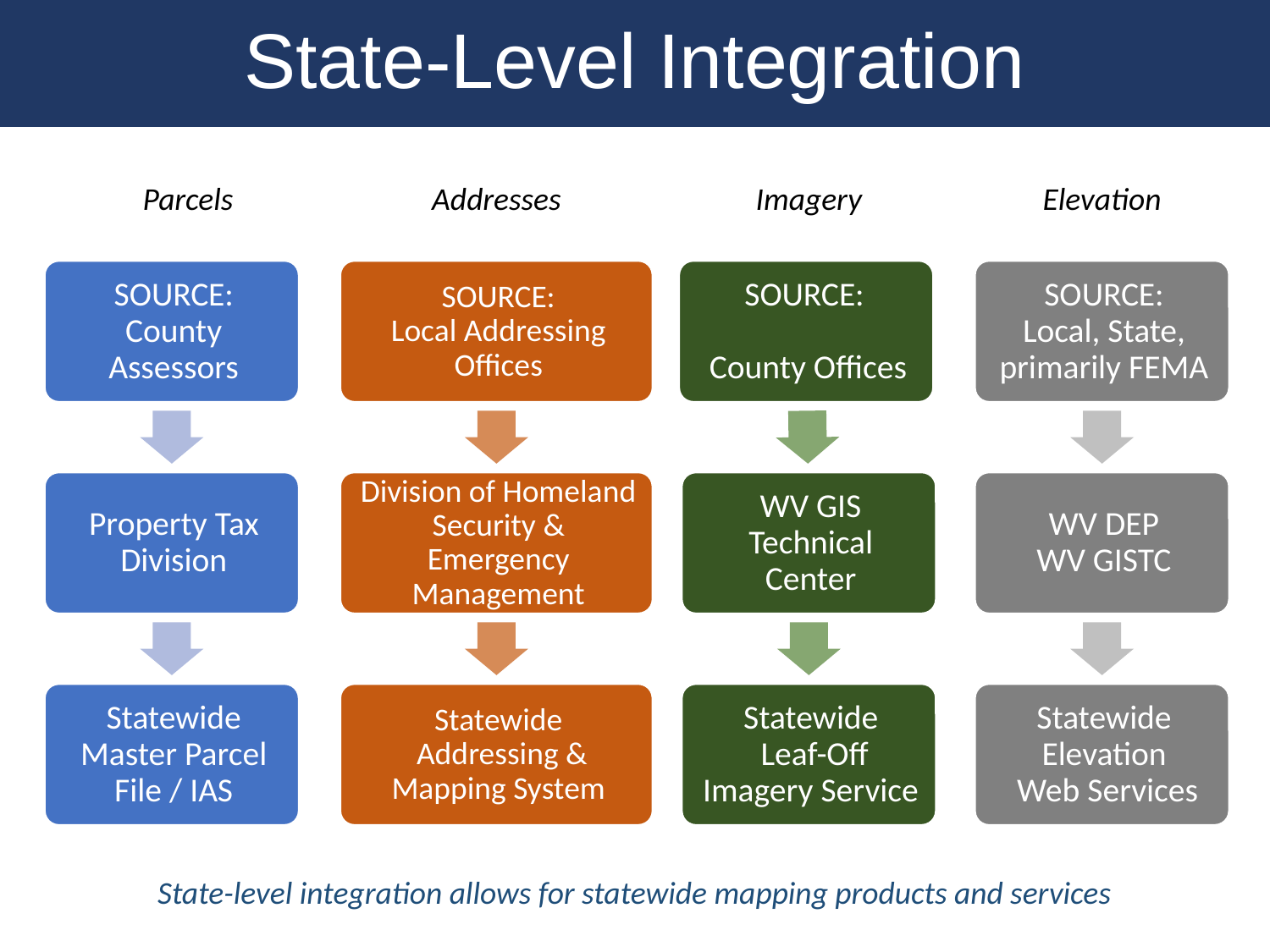

State-Level Integration
Parcels
Addresses
Imagery
Elevation
SOURCE:
County Assessors

Property Tax Division

Statewide Master Parcel File / IAS
SOURCE:
Local Addressing Offices

Division of Homeland Security & Emergency Management

Statewide
 Addressing & Mapping System
SOURCE:
County Offices

WV GIS Technical Center

Statewide
 Leaf-Off Imagery Service
SOURCE:
Local, State, primarily FEMA

WV DEP
WV GISTC

Statewide Elevation
 Web Services
State-level integration allows for statewide mapping products and services